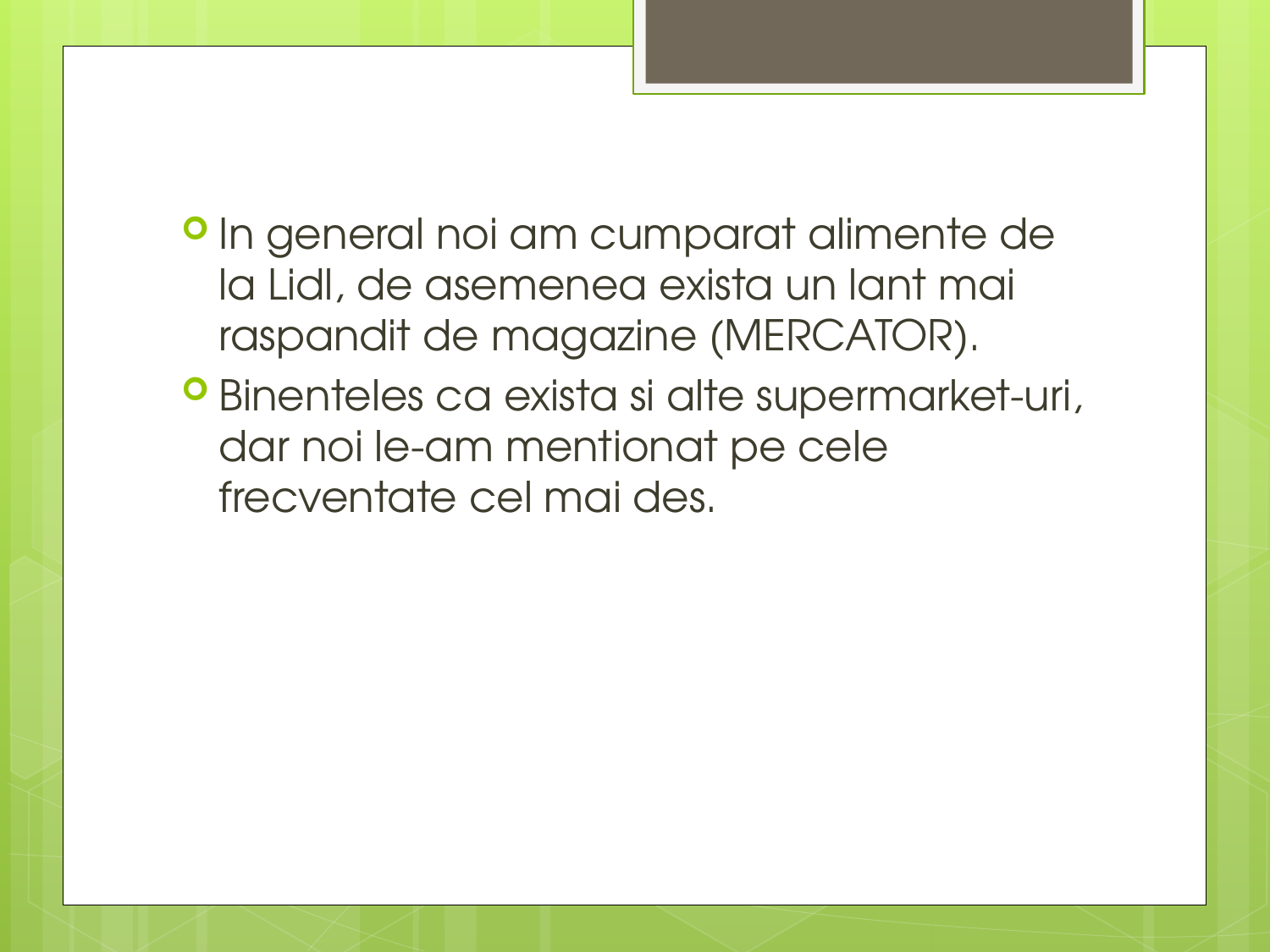

In general noi am cumparat alimente de la Lidl, de asemenea exista un lant mai raspandit de magazine (MERCATOR).
Binenteles ca exista si alte supermarket-uri, dar noi le-am mentionat pe cele frecventate cel mai des.